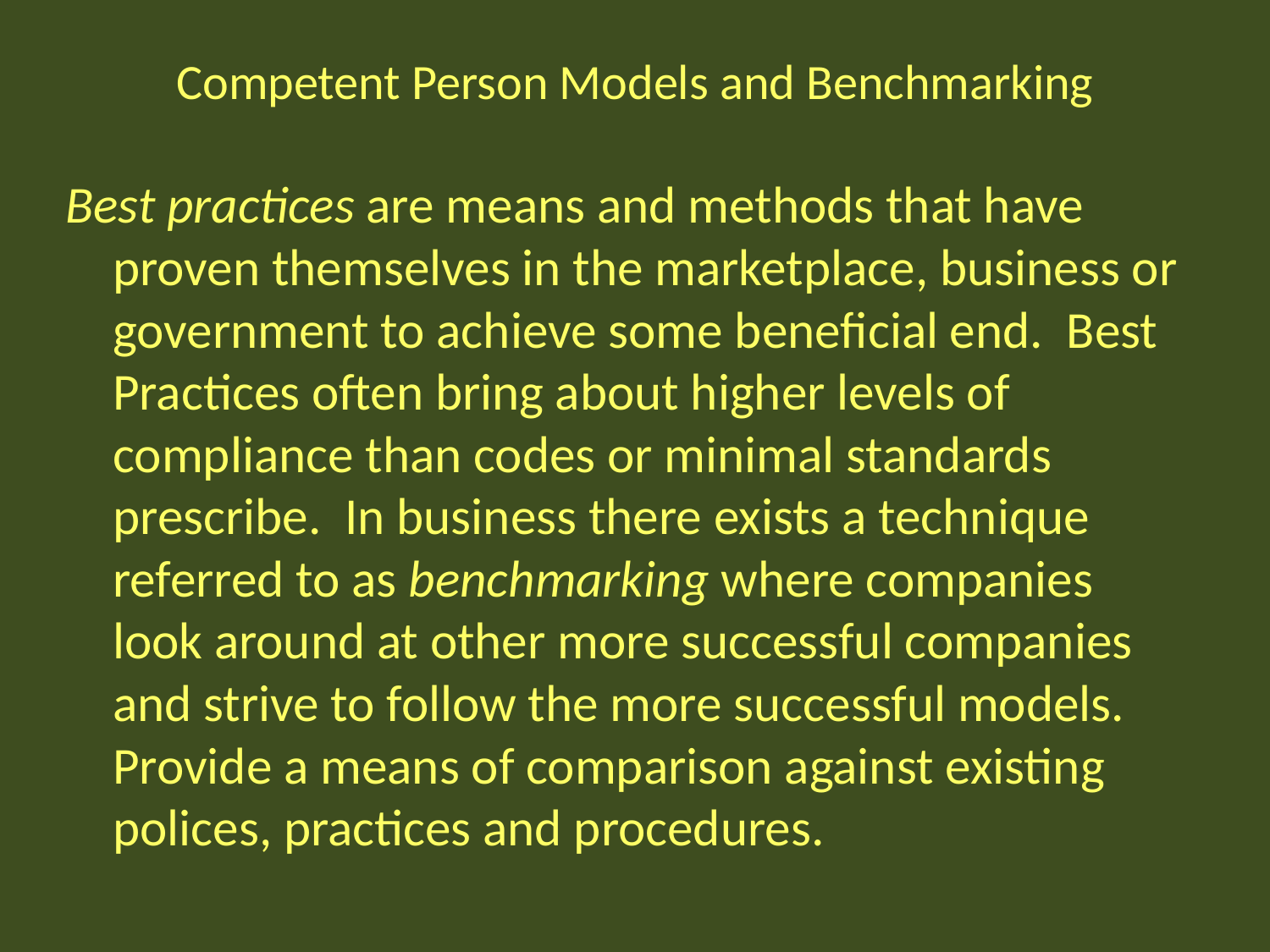

# Competent Person Models and Benchmarking
Best practices are means and methods that have proven themselves in the marketplace, business or government to achieve some beneficial end.  Best Practices often bring about higher levels of compliance than codes or minimal standards prescribe.  In business there exists a technique referred to as benchmarking where companies look around at other more successful companies and strive to follow the more successful models. Provide a means of comparison against existing polices, practices and procedures.